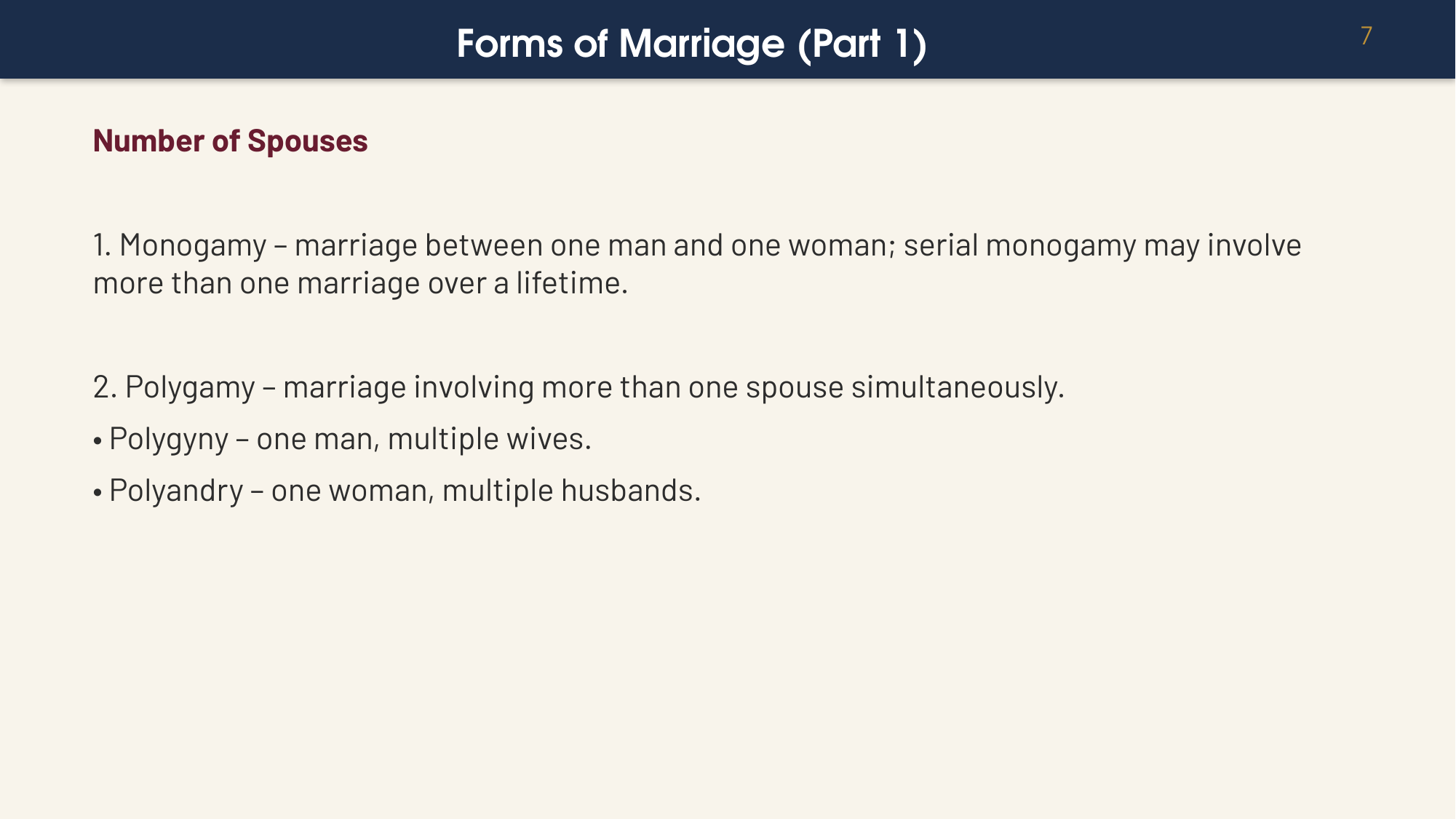

Forms of Marriage (Part 1)
7
Number of Spouses

1. Monogamy – marriage between one man and one woman; serial monogamy may involve more than one marriage over a lifetime.

2. Polygamy – marriage involving more than one spouse simultaneously.
• Polygyny – one man, multiple wives.
• Polyandry – one woman, multiple husbands.